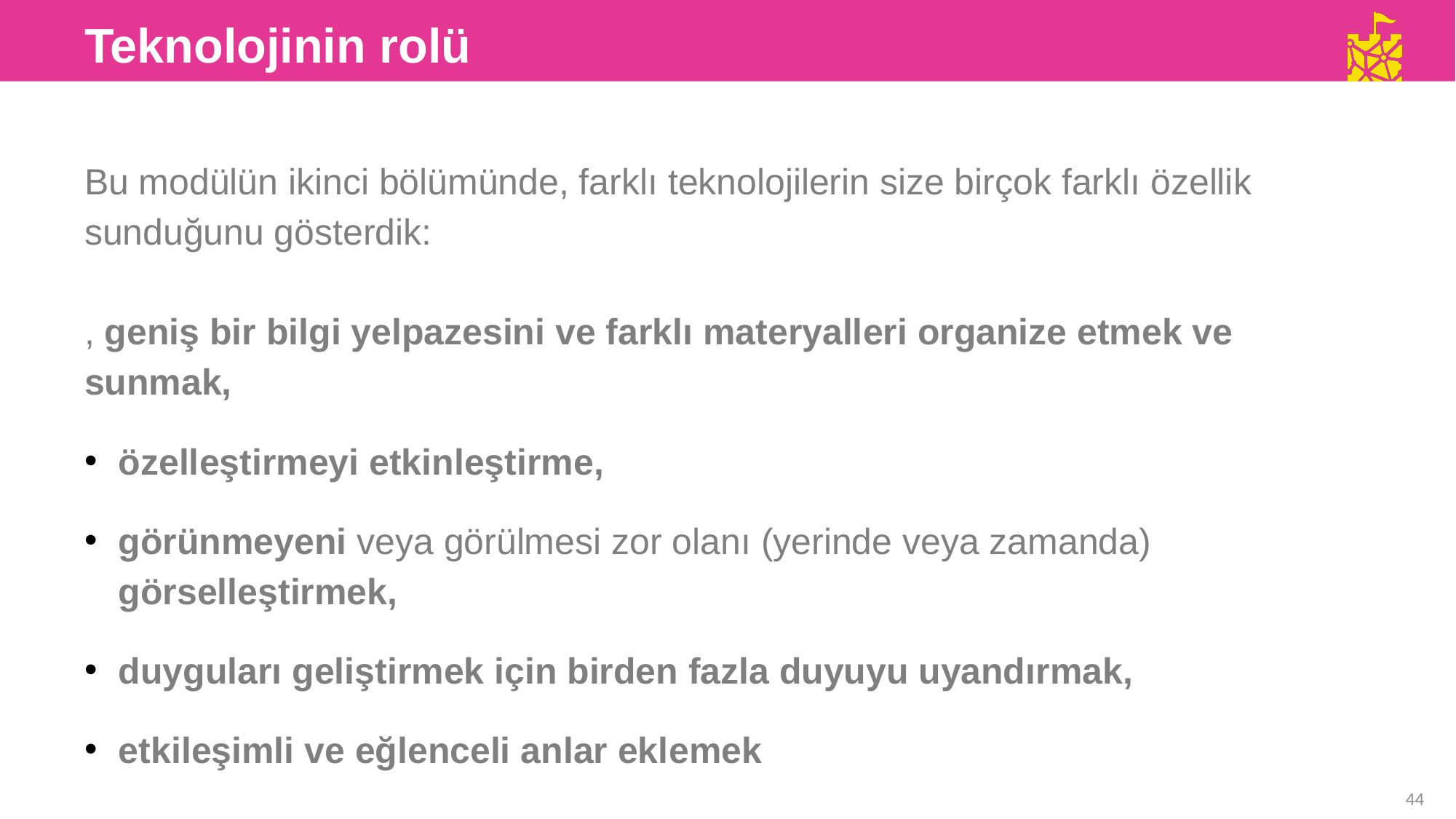

Teknolojinin rolü
Bu modülün ikinci bölümünde, farklı teknolojilerin size birçok farklı özellik sunduğunu gösterdik:

, geniş bir bilgi yelpazesini ve farklı materyalleri organize etmek ve sunmak,

özelleştirmeyi etkinleştirme,

görünmeyeni veya görülmesi zor olanı (yerinde veya zamanda) görselleştirmek,

duyguları geliştirmek için birden fazla duyuyu uyandırmak,

etkileşimli ve eğlenceli anlar eklemek

44